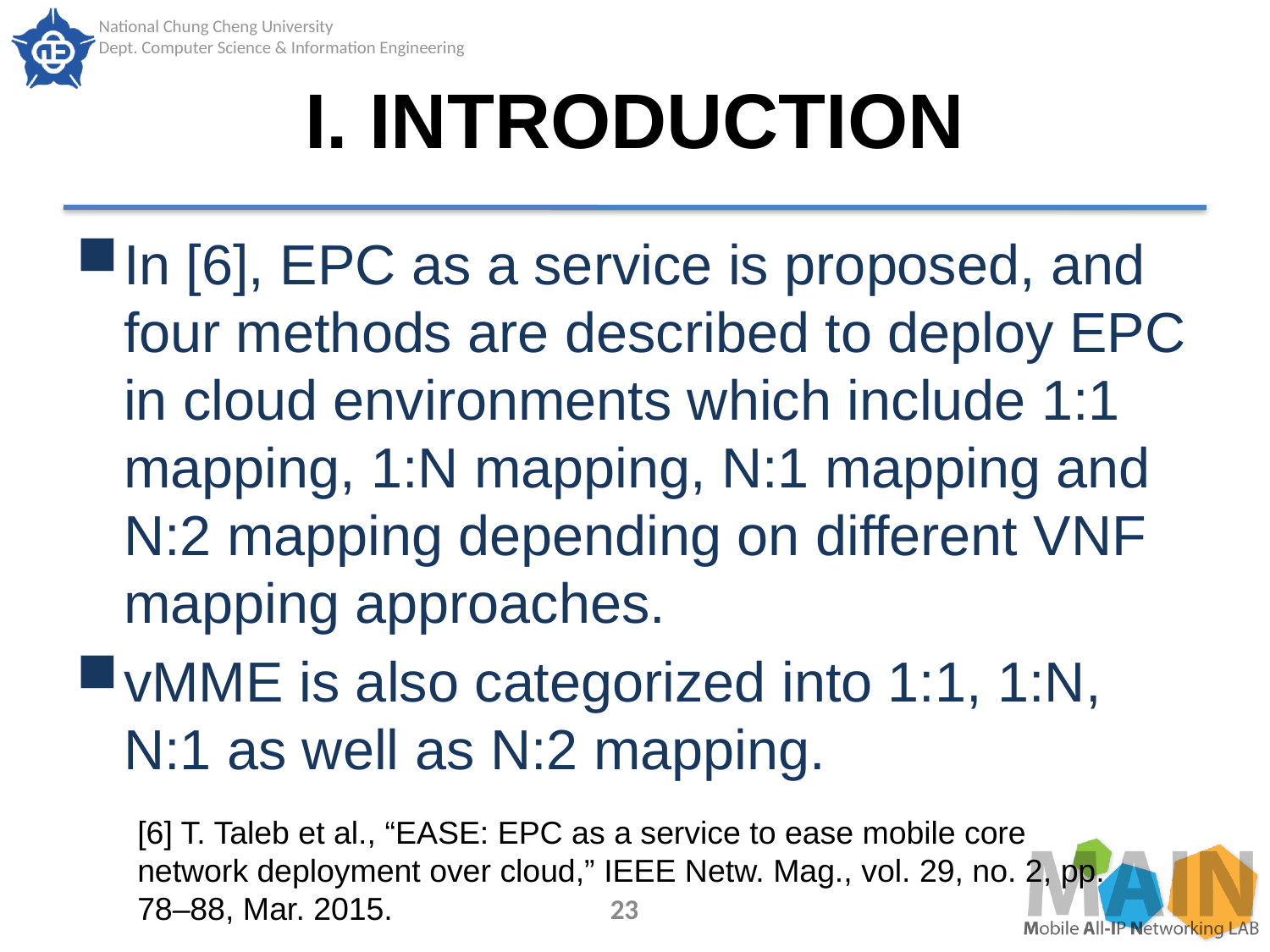

# I. INTRODUCTION
In [6], EPC as a service is proposed, and four methods are described to deploy EPC in cloud environments which include 1:1 mapping, 1:N mapping, N:1 mapping and N:2 mapping depending on different VNF mapping approaches.
vMME is also categorized into 1:1, 1:N, N:1 as well as N:2 mapping.

[6] T. Taleb et al., “EASE: EPC as a service to ease mobile core network deployment over cloud,” IEEE Netw. Mag., vol. 29, no. 2, pp. 78–88, Mar. 2015.
23